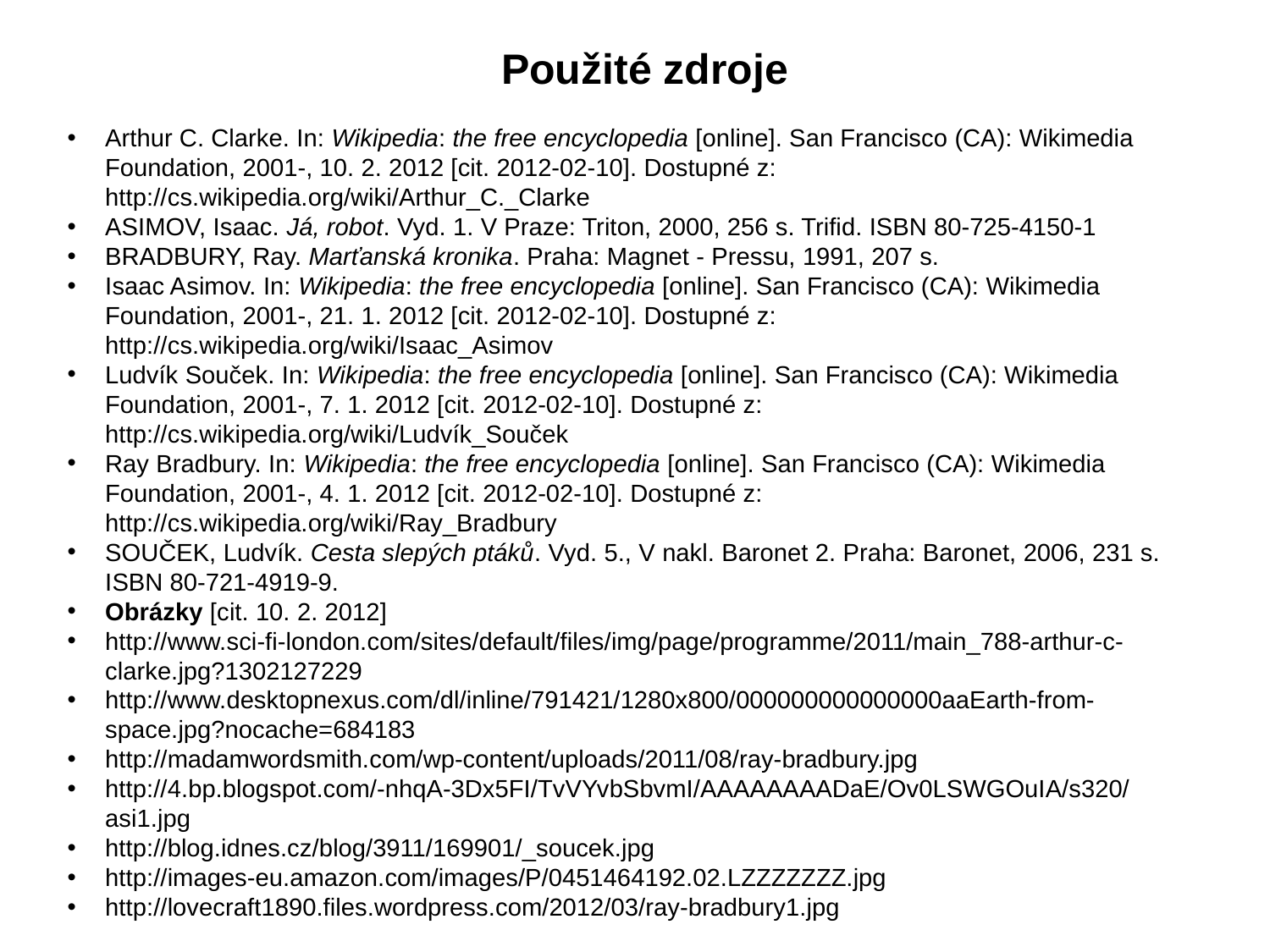

Použité zdroje
Arthur C. Clarke. In: Wikipedia: the free encyclopedia [online]. San Francisco (CA): Wikimedia Foundation, 2001-, 10. 2. 2012 [cit. 2012-02-10]. Dostupné z: http://cs.wikipedia.org/wiki/Arthur_C._Clarke
ASIMOV, Isaac. Já, robot. Vyd. 1. V Praze: Triton, 2000, 256 s. Trifid. ISBN 80-725-4150-1
BRADBURY, Ray. Marťanská kronika. Praha: Magnet - Pressu, 1991, 207 s.
Isaac Asimov. In: Wikipedia: the free encyclopedia [online]. San Francisco (CA): Wikimedia Foundation, 2001-, 21. 1. 2012 [cit. 2012-02-10]. Dostupné z: http://cs.wikipedia.org/wiki/Isaac_Asimov
Ludvík Souček. In: Wikipedia: the free encyclopedia [online]. San Francisco (CA): Wikimedia Foundation, 2001-, 7. 1. 2012 [cit. 2012-02-10]. Dostupné z: http://cs.wikipedia.org/wiki/Ludvík_Souček
Ray Bradbury. In: Wikipedia: the free encyclopedia [online]. San Francisco (CA): Wikimedia Foundation, 2001-, 4. 1. 2012 [cit. 2012-02-10]. Dostupné z: http://cs.wikipedia.org/wiki/Ray_Bradbury
SOUČEK, Ludvík. Cesta slepých ptáků. Vyd. 5., V nakl. Baronet 2. Praha: Baronet, 2006, 231 s. ISBN 80-721-4919-9.
Obrázky [cit. 10. 2. 2012]
http://www.sci-fi-london.com/sites/default/files/img/page/programme/2011/main_788-arthur-c-clarke.jpg?1302127229
http://www.desktopnexus.com/dl/inline/791421/1280x800/000000000000000aaEarth-from-space.jpg?nocache=684183
http://madamwordsmith.com/wp-content/uploads/2011/08/ray-bradbury.jpg
http://4.bp.blogspot.com/-nhqA-3Dx5FI/TvVYvbSbvmI/AAAAAAAADaE/Ov0LSWGOuIA/s320/asi1.jpg
http://blog.idnes.cz/blog/3911/169901/_soucek.jpg
http://images-eu.amazon.com/images/P/0451464192.02.LZZZZZZZ.jpg
http://lovecraft1890.files.wordpress.com/2012/03/ray-bradbury1.jpg